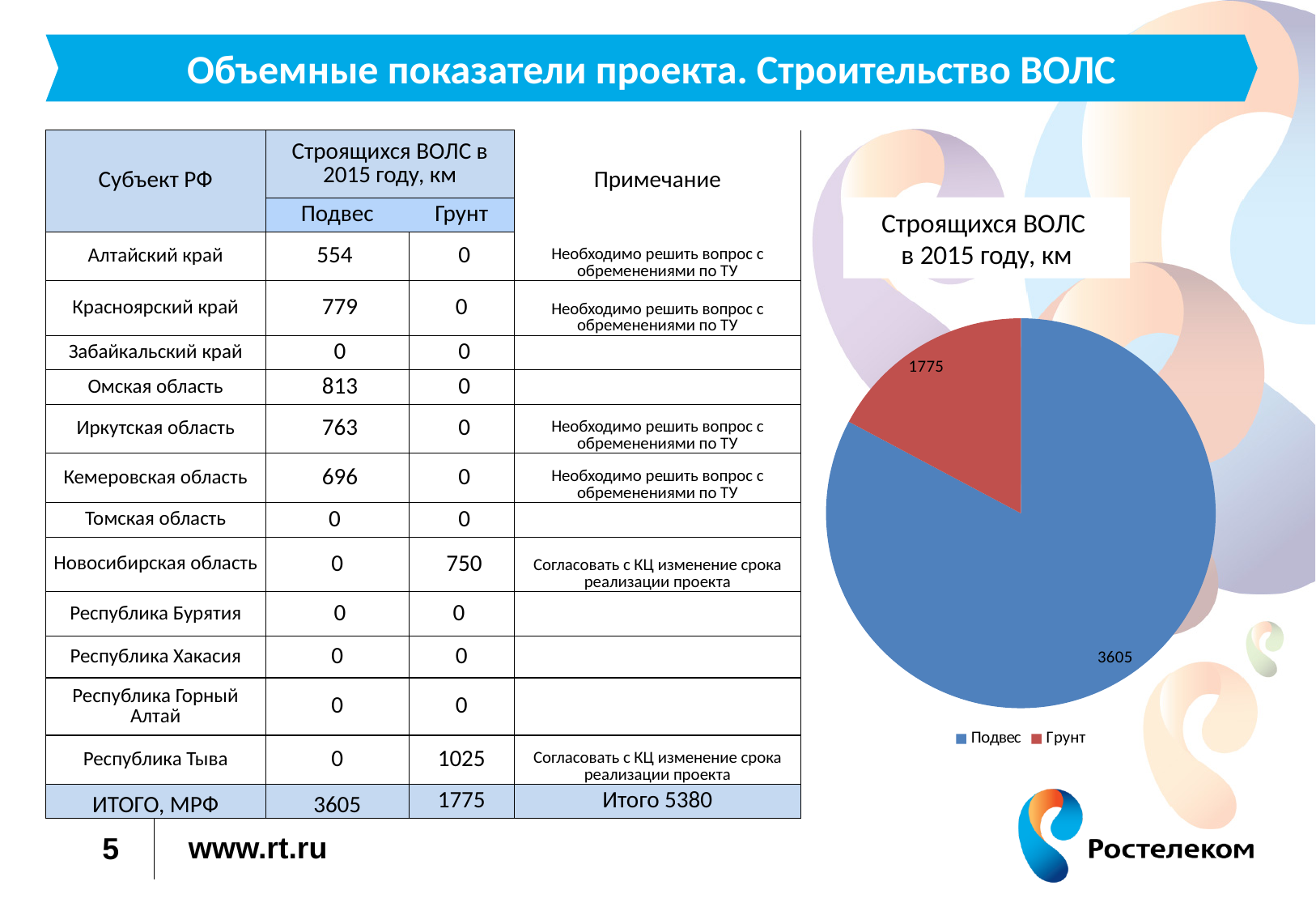

Объемные показатели проекта. Строительство ВОЛС
| Субъект РФ | Строящихся ВОЛС в 2015 году, км |  | Примечание |
| --- | --- | --- | --- |
|  | Подвес | Грунт |  |
| Алтайский край | 554 | 0 | Необходимо решить вопрос с обременениями по ТУ |
| Красноярский край | 779 | 0 | Необходимо решить вопрос с обременениями по ТУ |
| Забайкальский край | 0 | 0 |  |
| Омская область | 813 | 0 |  |
| Иркутская область | 763 | 0 | Необходимо решить вопрос с обременениями по ТУ |
| Кемеровская область | 696 | 0 | Необходимо решить вопрос с обременениями по ТУ |
| Томская область | 0 | 0 |  |
| Новосибирская область | 0 | 750 | Согласовать с КЦ изменение срока реализации проекта |
| Республика Бурятия | 0 | 0 |  |
| Республика Хакасия | 0 | 0 |  |
| Республика Горный Алтай | 0 | 0 |  |
| Республика Тыва | 0 | 1025 | Согласовать с КЦ изменение срока реализации проекта |
| ИТОГО, МРФ | 3605 | 1775 | Итого 5380 |
Строящихся ВОЛС
в 2015 году, км

### Chart

| Category |  |
|---|---|
| Подвес | 3605.0 |
| Грунт | 750.0 |

### Chart

| Category |
|---|
5